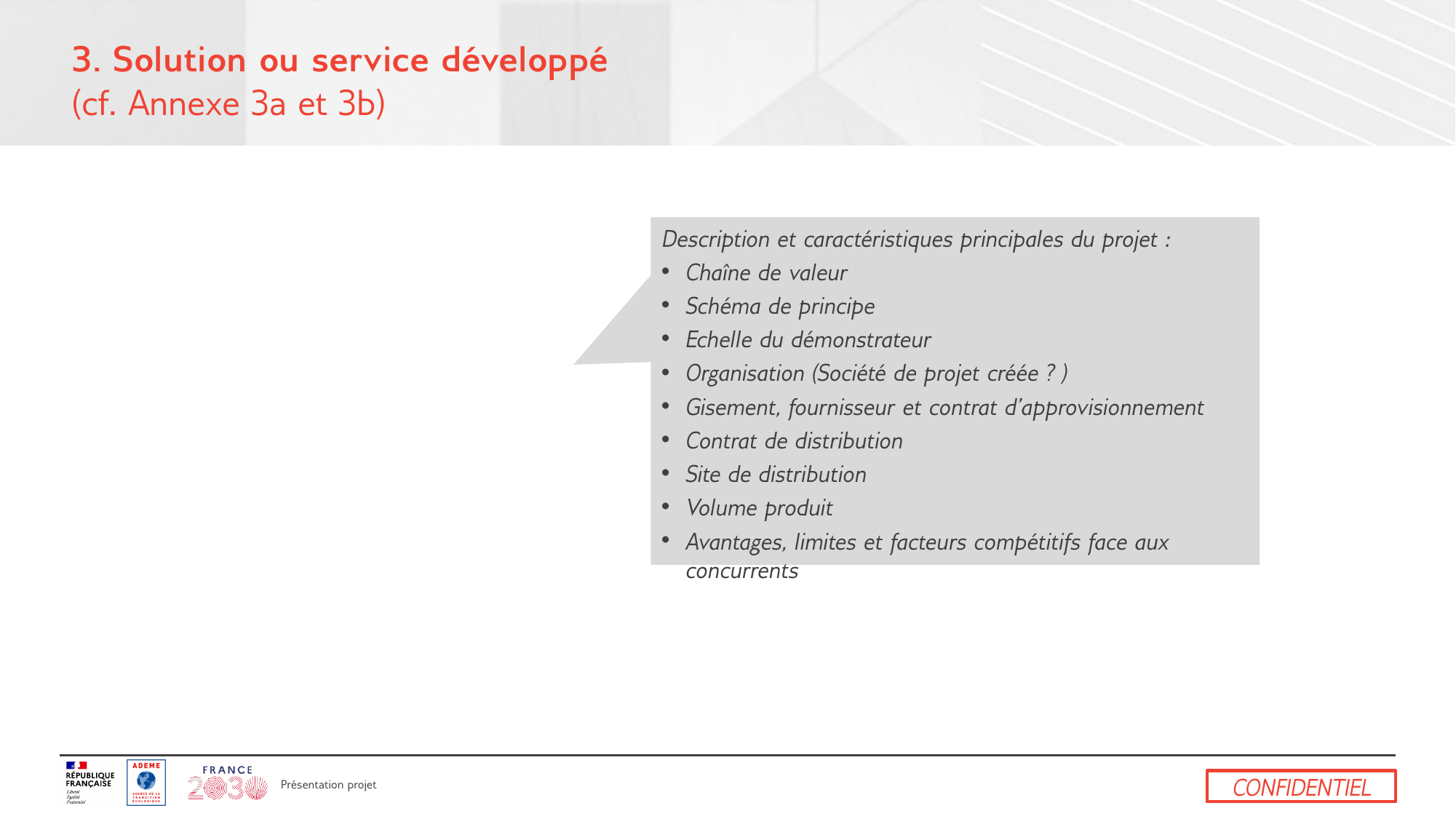

# 3. Solution ou service développé (cf. Annexe 3a et 3b)

Description et caractéristiques principales du projet :
Chaîne de valeur
Schéma de principe
Echelle du démonstrateur
Organisation (Société de projet créée ? )
Gisement, fournisseur et contrat d’approvisionnement
Contrat de distribution
Site de distribution
Volume produit
Avantages, limites et facteurs compétitifs face aux concurrents
CONFIDENTIEL